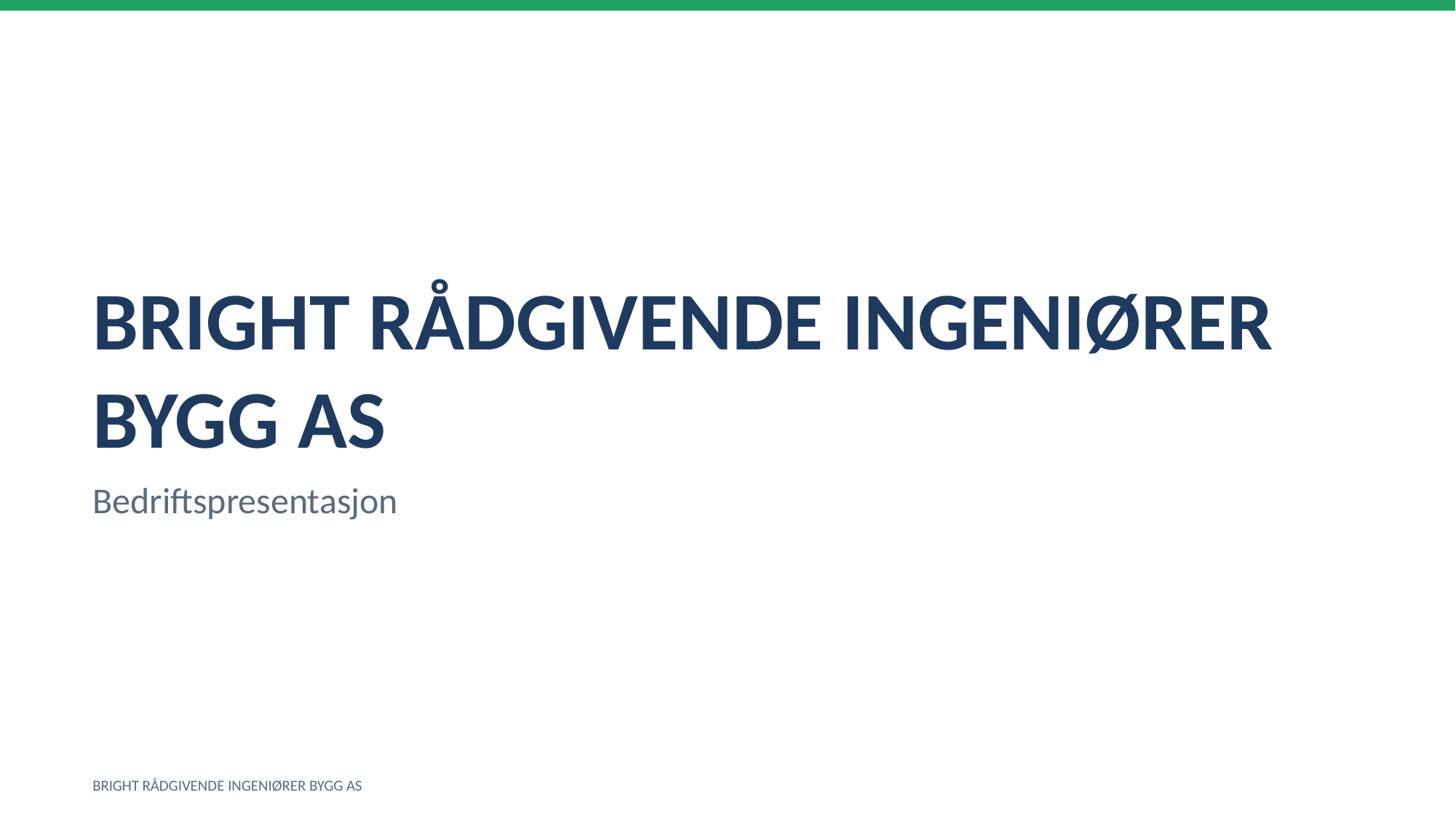

BRIGHT RÅDGIVENDE INGENIØRER BYGG AS
Bedriftspresentasjon
BRIGHT RÅDGIVENDE INGENIØRER BYGG AS